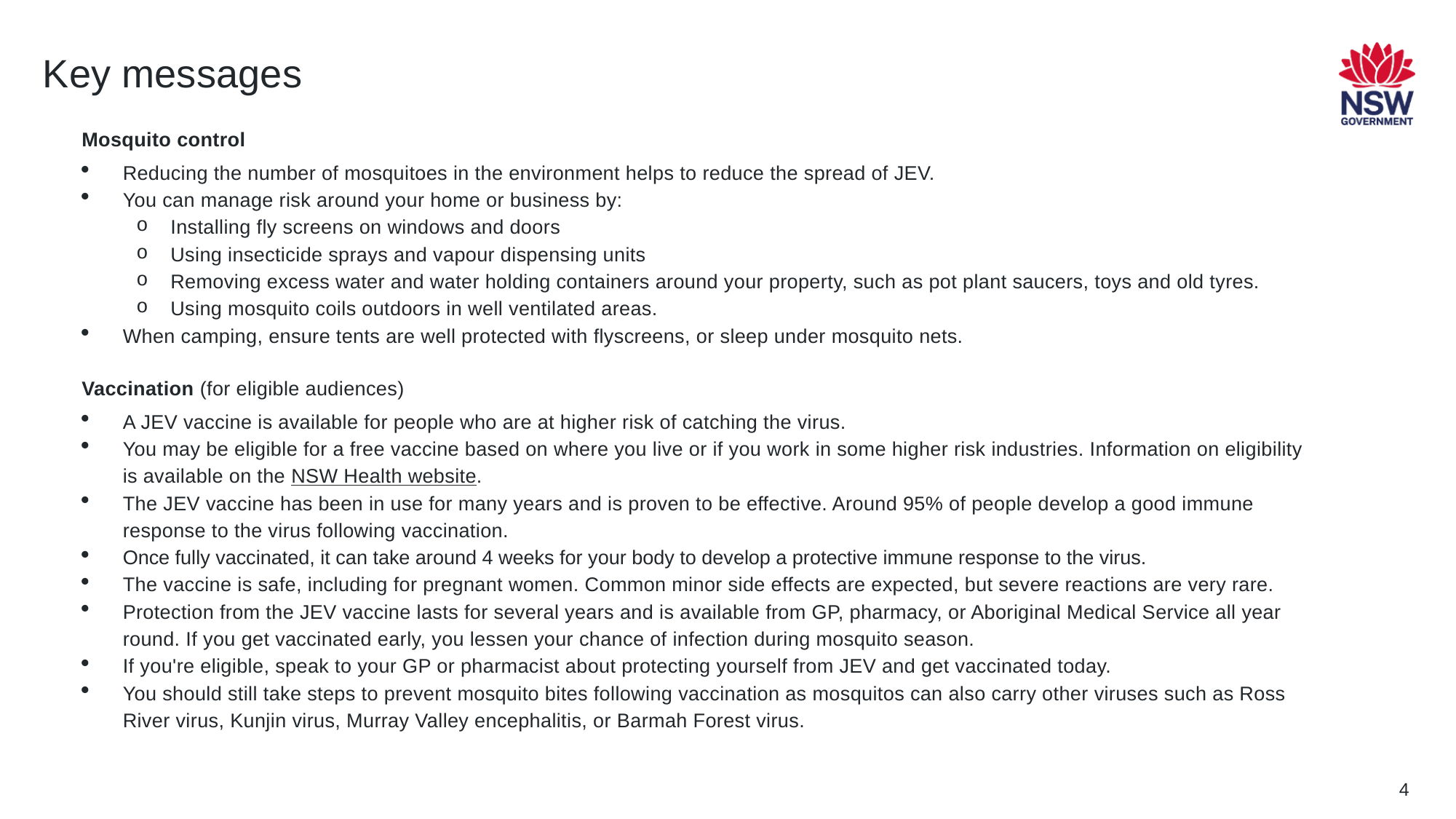

Key messages
Mosquito control
Reducing the number of mosquitoes in the environment helps to reduce the spread of JEV.
You can manage risk around your home or business by:
Installing fly screens on windows and doors
Using insecticide sprays and vapour dispensing units
Removing excess water and water holding containers around your property, such as pot plant saucers, toys and old tyres.
Using mosquito coils outdoors in well ventilated areas.
When camping, ensure tents are well protected with flyscreens, or sleep under mosquito nets.
Vaccination (for eligible audiences)
A JEV vaccine is available for people who are at higher risk of catching the virus.
You may be eligible for a free vaccine based on where you live or if you work in some higher risk industries. Information on eligibility is available on the NSW Health website.
The JEV vaccine has been in use for many years and is proven to be effective. Around 95% of people develop a good immune response to the virus following vaccination.
Once fully vaccinated, it can take around 4 weeks for your body to develop a protective immune response to the virus.
The vaccine is safe, including for pregnant women. Common minor side effects are expected, but severe reactions are very rare.
Protection from the JEV vaccine lasts for several years and is available from GP, pharmacy, or Aboriginal Medical Service all year round. If you get vaccinated early, you lessen your chance of infection during mosquito season.
If you're eligible, speak to your GP or pharmacist about protecting yourself from JEV and get vaccinated today.
You should still take steps to prevent mosquito bites following vaccination as mosquitos can also carry other viruses such as Ross River virus, Kunjin virus, Murray Valley encephalitis, or Barmah Forest virus.

4